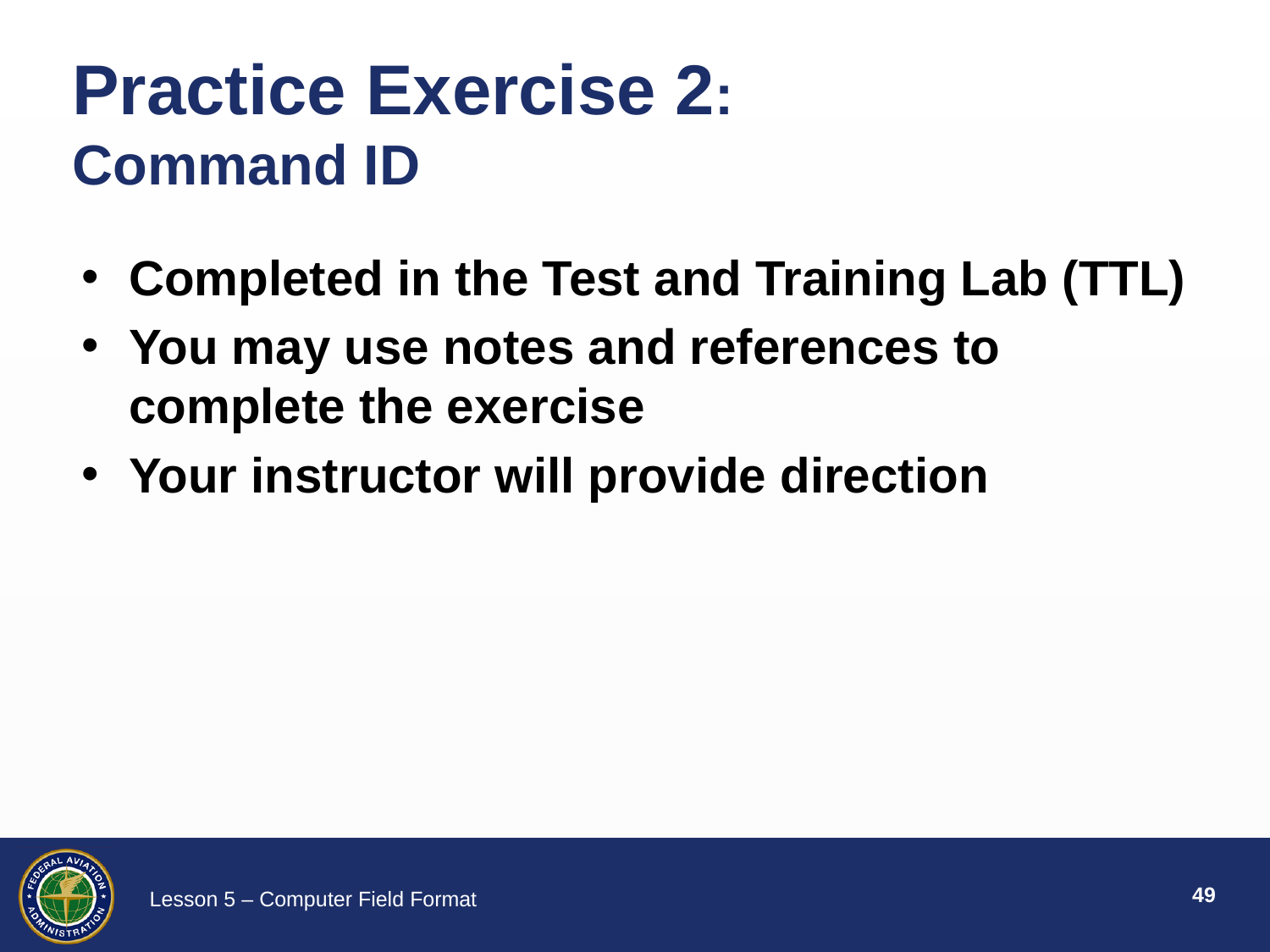

# Practice Exercise 2: Command ID

Completed in the Test and Training Lab (TTL)
You may use notes and references to complete the exercise
Your instructor will provide direction